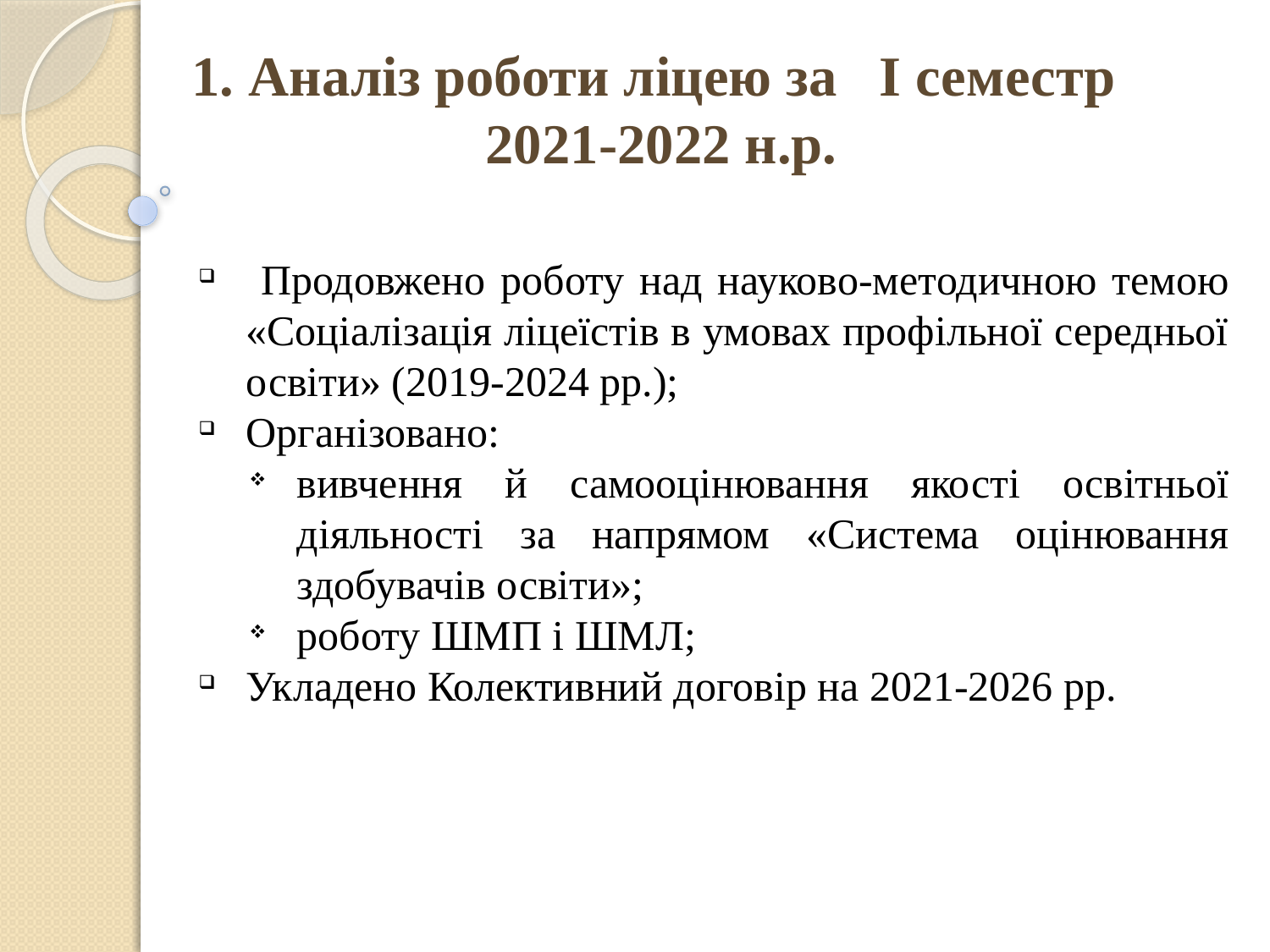

1. Аналіз роботи ліцею за   I семестр
 2021-2022 н.р.

 Продовжено роботу над науково-методичною темою «Соціалізація ліцеїстів в умовах профільної середньої освіти» (2019-2024 рр.);
Організовано:
вивчення й самооцінювання якості освітньої діяльності за напрямом «Система оцінювання здобувачів освіти»;
роботу ШМП і ШМЛ;
Укладено Колективний договір на 2021-2026 рр.